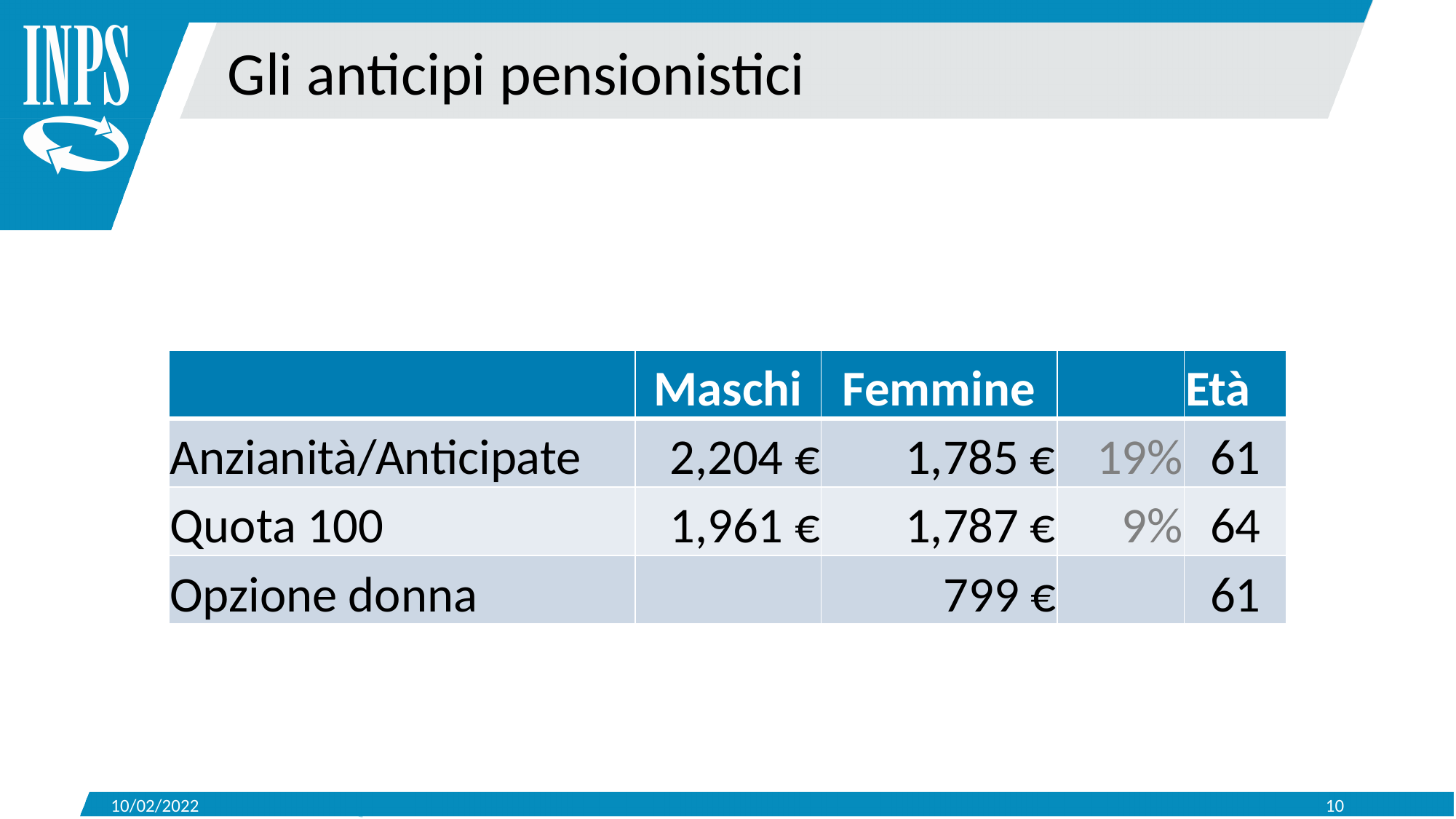

Gli anticipi pensionistici
|  | Maschi | Femmine |  | Età |
| --- | --- | --- | --- | --- |
| Anzianità/Anticipate | 2,204 € | 1,785 € | 19% | 61 |
| Quota 100 | 1,961 € | 1,787 € | 9% | 64 |
| Opzione donna |  | 799 € |  | 61 |
10/02/2022

10